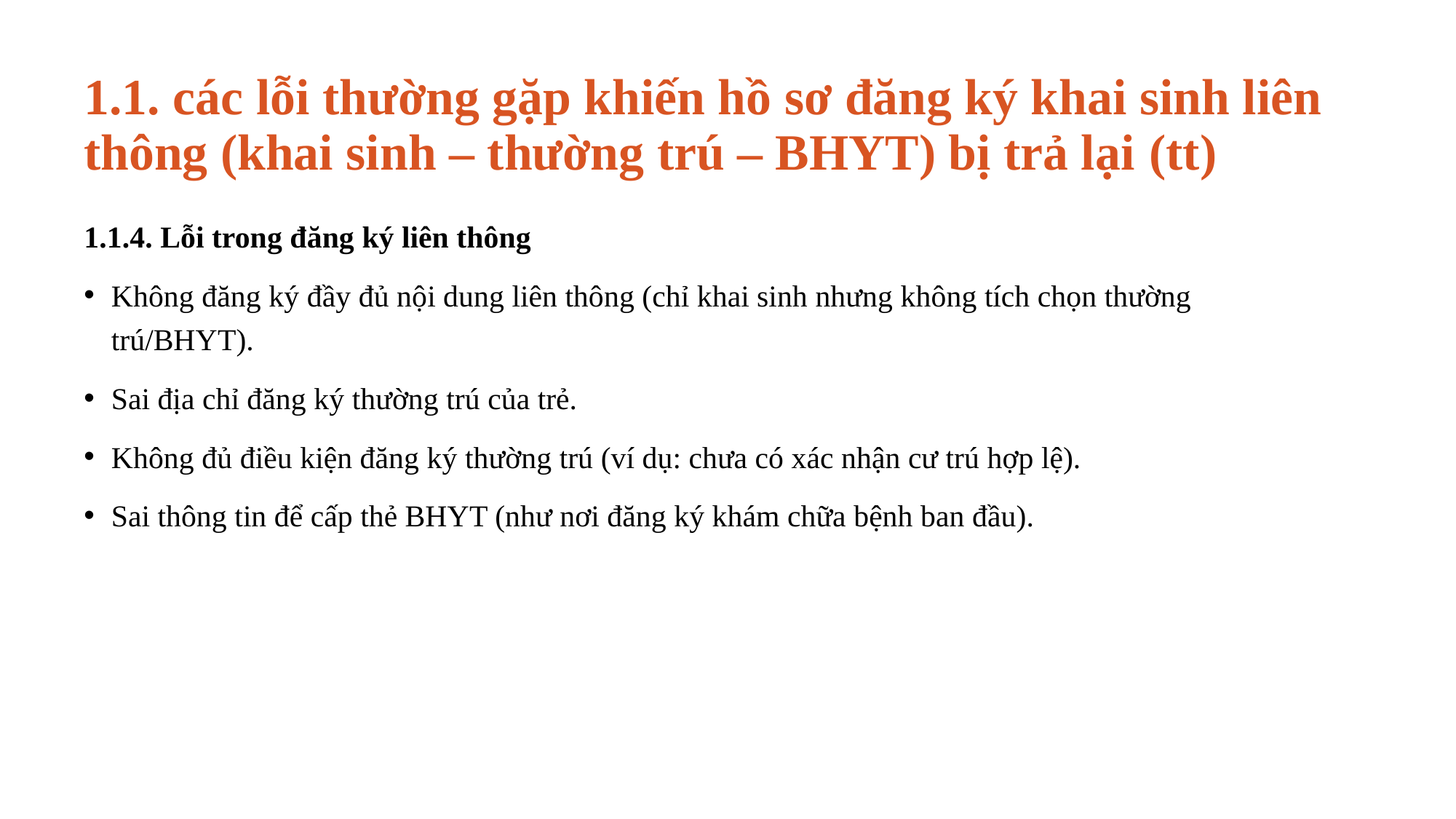

# 1.1. các lỗi thường gặp khiến hồ sơ đăng ký khai sinh liên thông (khai sinh – thường trú – BHYT) bị trả lại (tt)
1.1.4. Lỗi trong đăng ký liên thông
Không đăng ký đầy đủ nội dung liên thông (chỉ khai sinh nhưng không tích chọn thường trú/BHYT).
Sai địa chỉ đăng ký thường trú của trẻ.
Không đủ điều kiện đăng ký thường trú (ví dụ: chưa có xác nhận cư trú hợp lệ).
Sai thông tin để cấp thẻ BHYT (như nơi đăng ký khám chữa bệnh ban đầu).